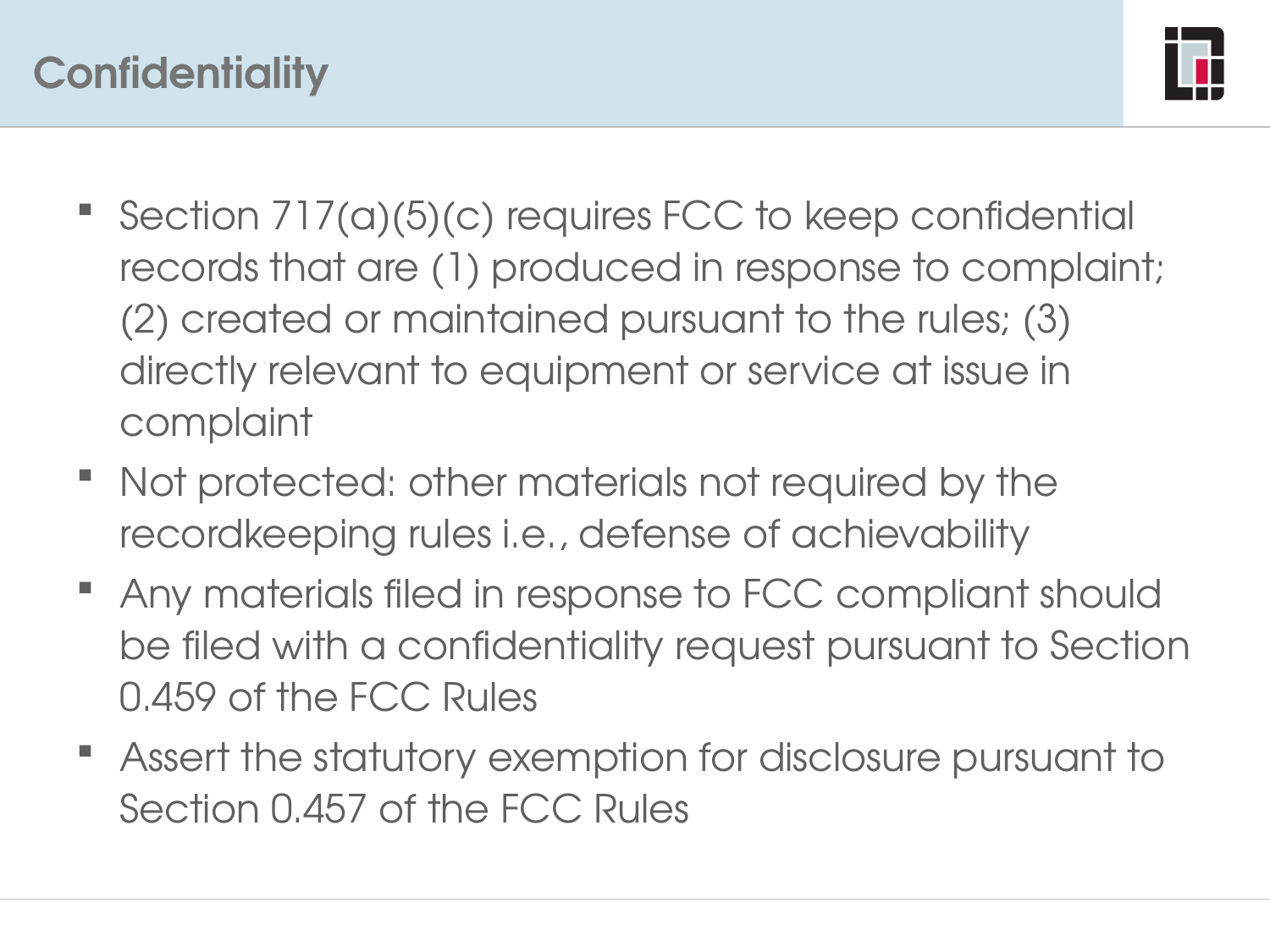

# Confidentiality
Section 717(a)(5)(c) requires FCC to keep confidential records that are (1) produced in response to complaint; (2) created or maintained pursuant to the rules; (3) directly relevant to equipment or service at issue in complaint
Not protected: other materials not required by the recordkeeping rules i.e., defense of achievability
Any materials filed in response to FCC compliant should be filed with a confidentiality request pursuant to Section 0.459 of the FCC Rules
Assert the statutory exemption for disclosure pursuant to Section 0.457 of the FCC Rules